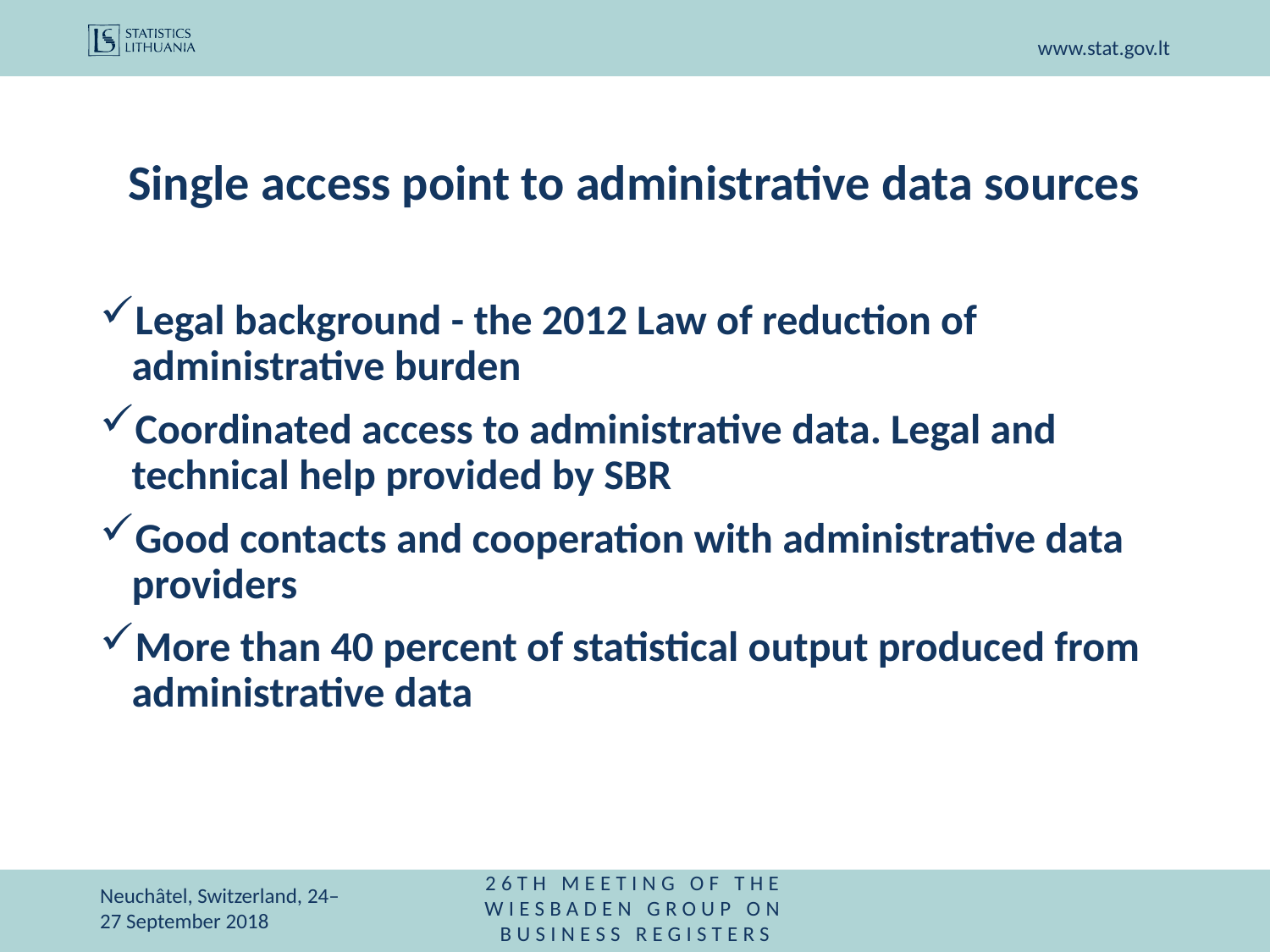

# Single access point to administrative data sources
Legal background - the 2012 Law of reduction of administrative burden
Coordinated access to administrative data. Legal and technical help provided by SBR
Good contacts and cooperation with administrative data providers
More than 40 percent of statistical output produced from administrative data

Neuchâtel, Switzerland, 24–27 September 2018
26th Meeting of the Wiesbaden Group on Business Registers